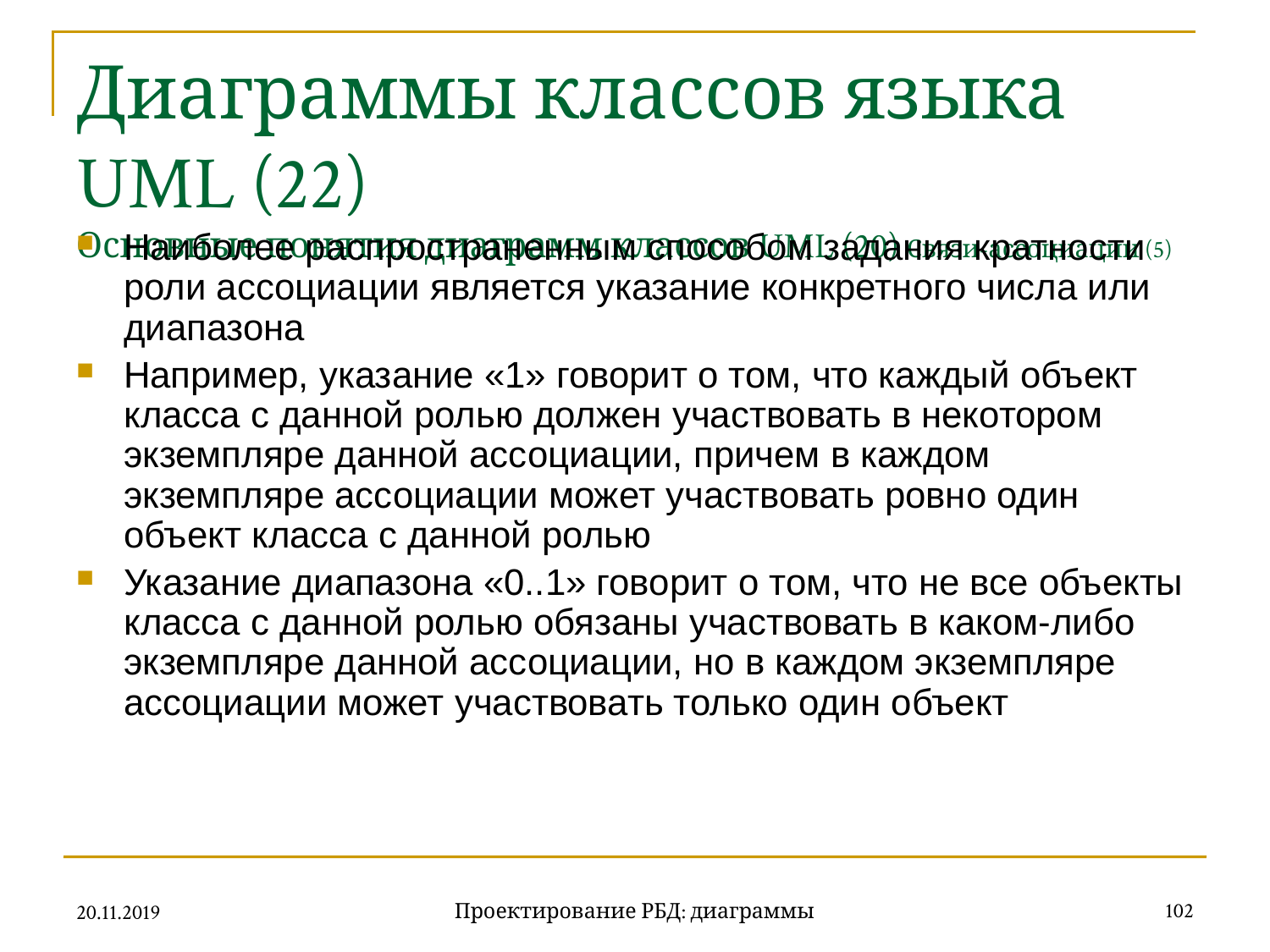

# Диаграммы классов языка UML (22) Основные понятия диаграмм классов UML (20) Связи-ассоциации (5)
Наиболее распространенным способом задания кратности роли ассоциации является указание конкретного числа или диапазона
Например, указание «1» говорит о том, что каждый объект класса с данной ролью должен участвовать в некотором экземпляре данной ассоциации, причем в каждом экземпляре ассоциации может участвовать ровно один объект класса с данной ролью
Указание диапазона «0..1» говорит о том, что не все объекты класса с данной ролью обязаны участвовать в каком-либо экземпляре данной ассоциации, но в каждом экземпляре ассоциации может участвовать только один объект

20.11.2019
102
Проектирование РБД: диаграммы